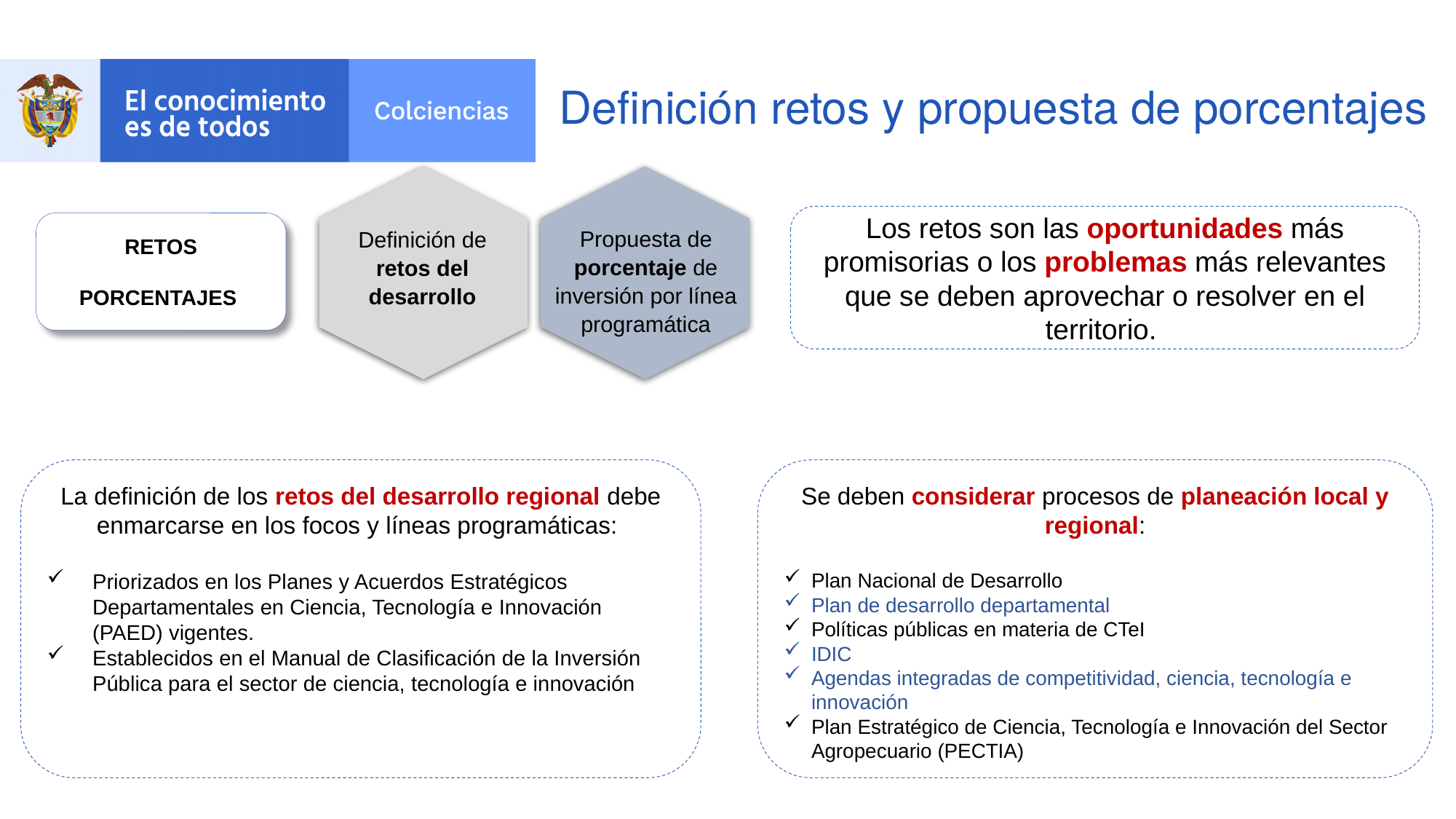

# Definición retos y propuesta de porcentajes

Los retos son las oportunidades más promisorias o los problemas más relevantes que se deben aprovechar o resolver en el territorio.
RETOS

PORCENTAJES
Propuesta de porcentaje de inversión por línea programática
Definición de retos del desarrollo
La definición de los retos del desarrollo regional debe enmarcarse en los focos y líneas programáticas:

Priorizados en los Planes y Acuerdos Estratégicos Departamentales en Ciencia, Tecnología e Innovación (PAED) vigentes.
Establecidos en el Manual de Clasificación de la Inversión Pública para el sector de ciencia, tecnología e innovación
Se deben considerar procesos de planeación local y regional:

Plan Nacional de Desarrollo
Plan de desarrollo departamental
Políticas públicas en materia de CTeI
IDIC
Agendas integradas de competitividad, ciencia, tecnología e innovación
Plan Estratégico de Ciencia, Tecnología e Innovación del Sector Agropecuario (PECTIA)